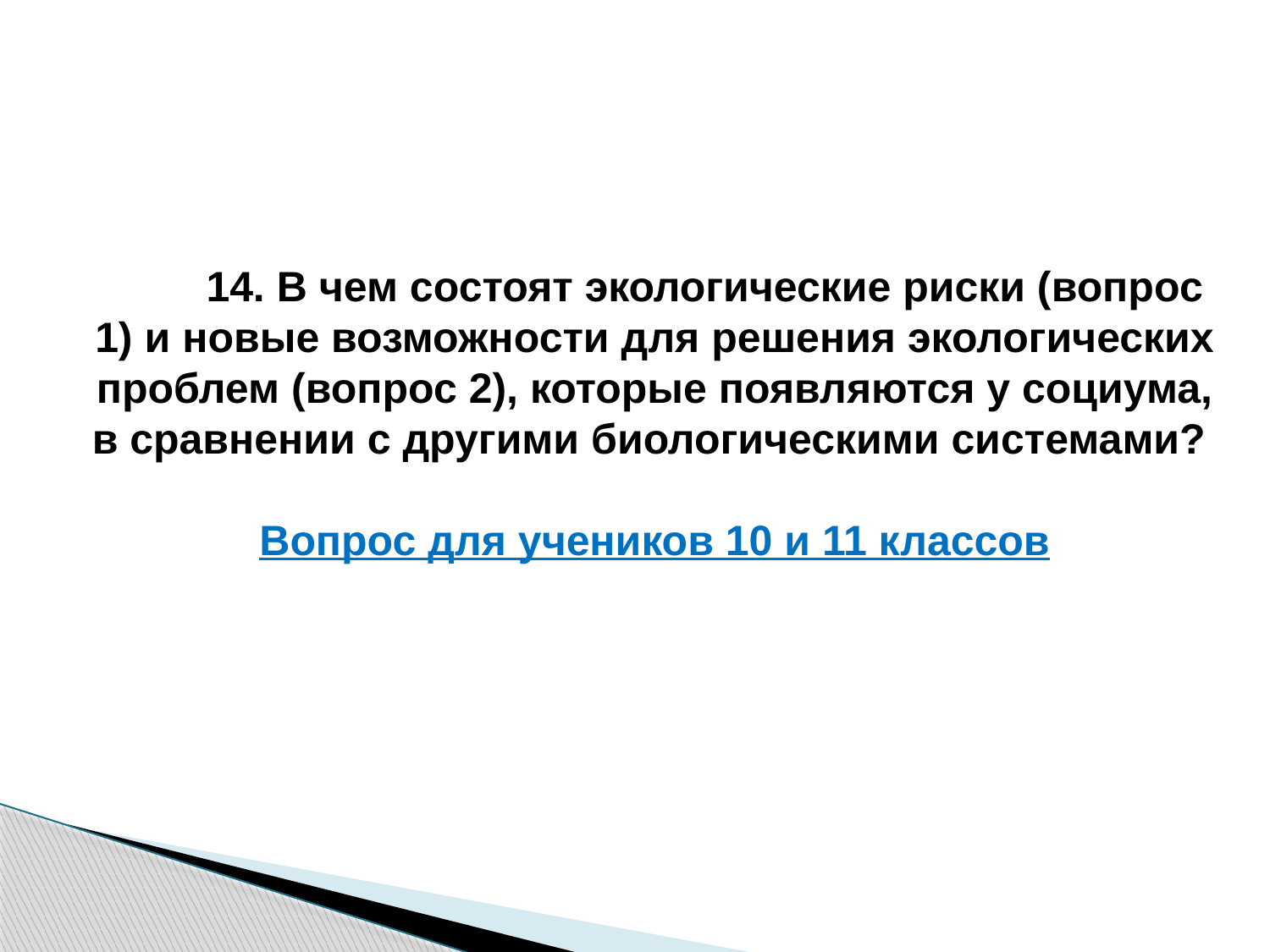

# 14. В чем состоят экологические риски (вопрос 1) и новые возможности для решения экологических проблем (вопрос 2), которые появляются у социума, в сравнении с другими биологическими системами? Вопрос для учеников 10 и 11 классов